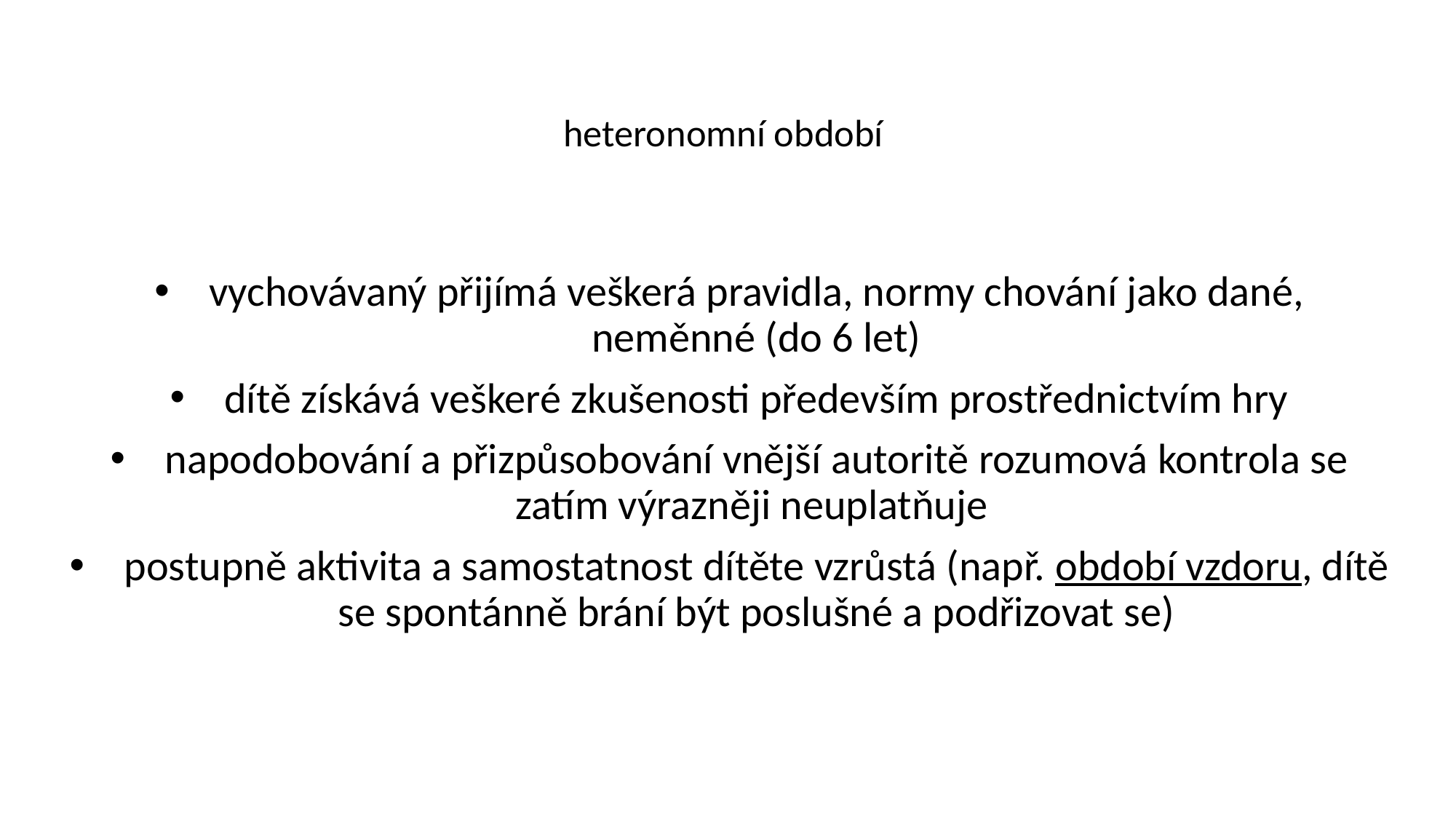

# heteronomní období
vychovávaný přijímá veškerá pravidla, normy chování jako dané, neměnné (do 6 let)
dítě získává veškeré zkušenosti především prostřednictvím hry
napodobování a přizpůsobování vnější autoritě rozumová kontrola se zatím výrazněji neuplatňuje
postupně aktivita a samostatnost dítěte vzrůstá (např. období vzdoru, dítě se spontánně brání být poslušné a podřizovat se)